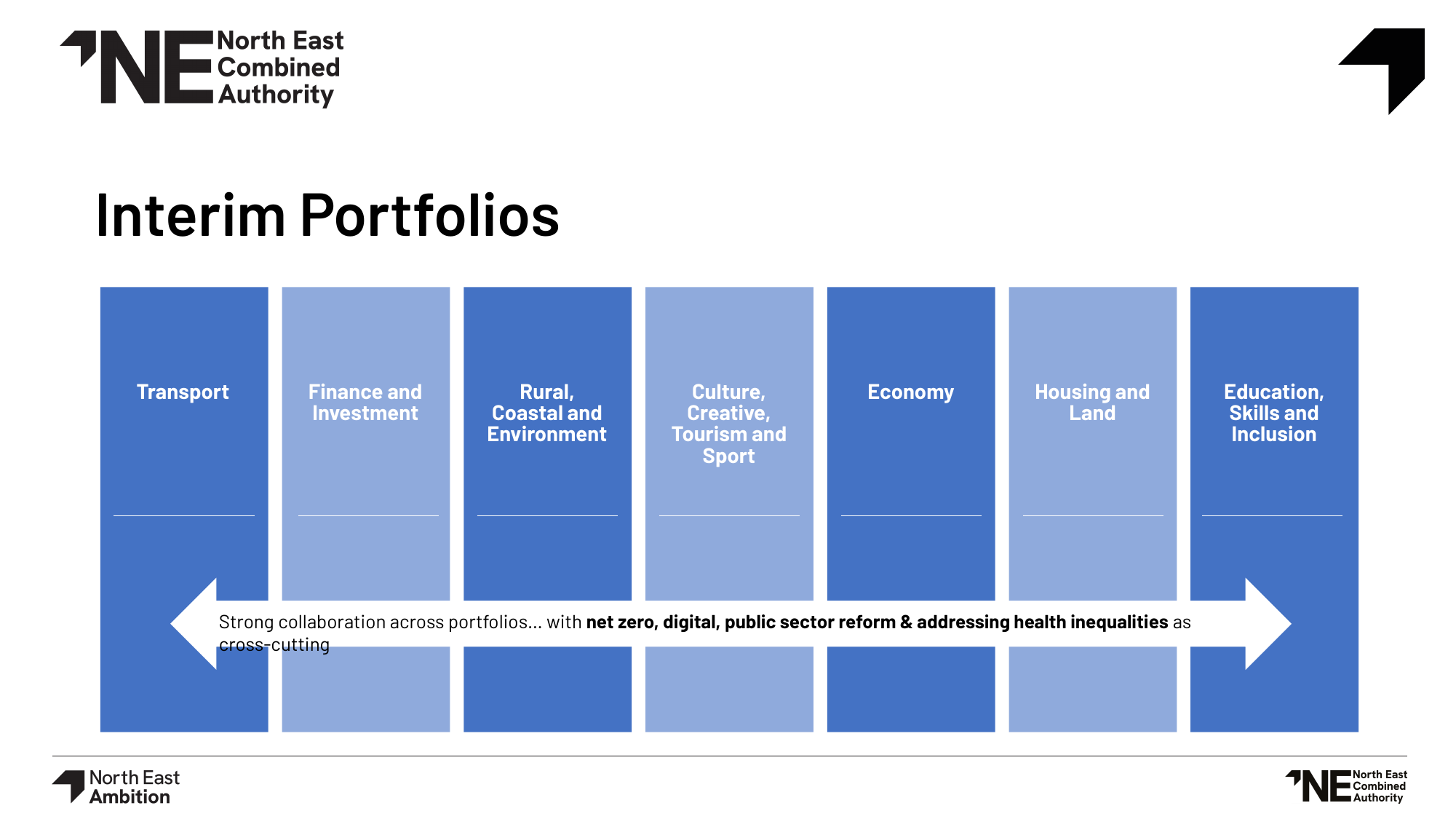

# Interim Portfolios

Transport
Finance and Investment
Rural, Coastal and Environment
Culture, Creative, Tourism and Sport
Economy
Housing and Land
Education, Skills and Inclusion

Strong collaboration across portfolios… with net zero, digital, public sector reform & addressing health inequalities as cross-cutting